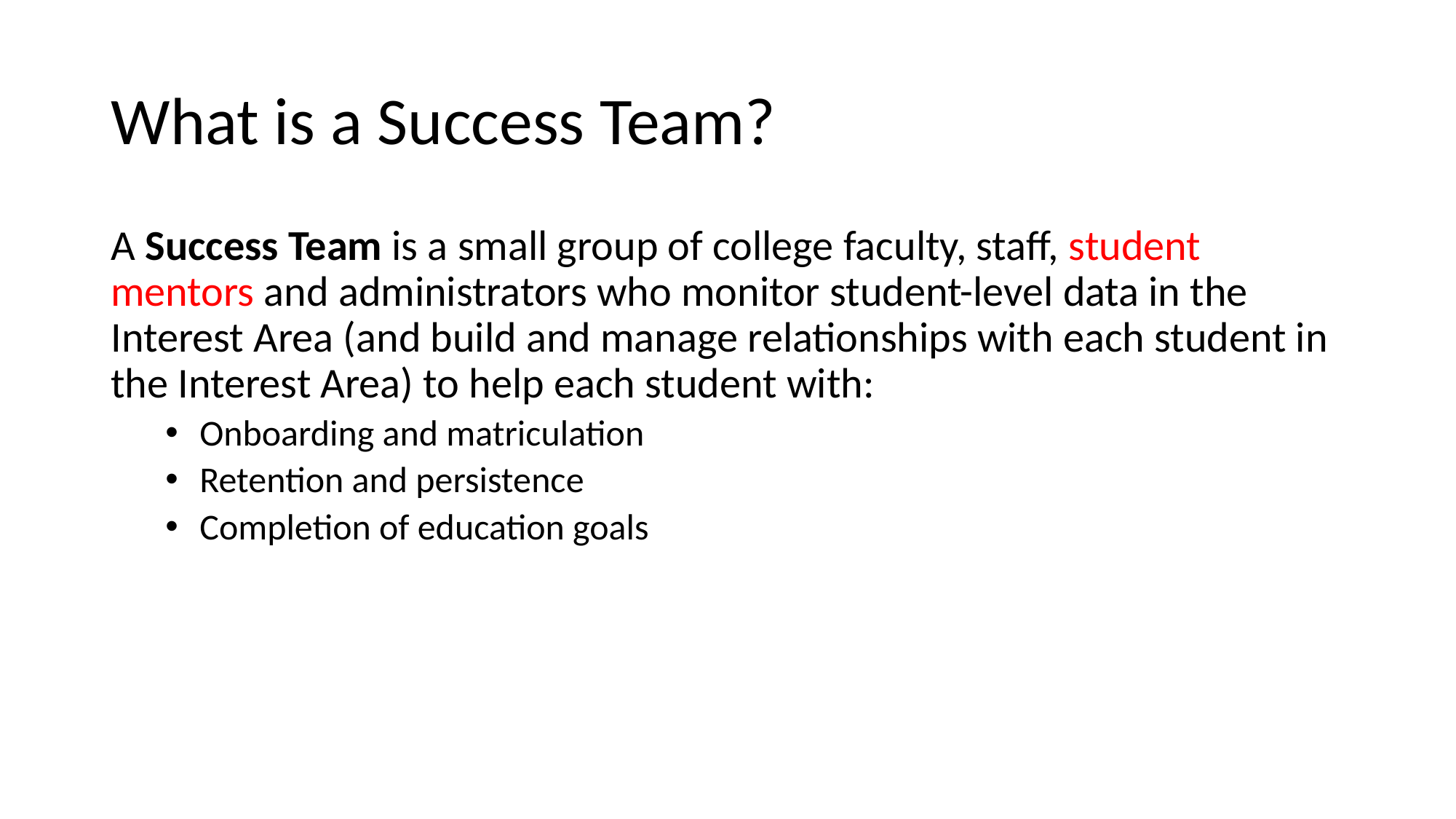

# What is a Success Team?
A Success Team is a small group of college faculty, staff, student mentors and administrators who monitor student-level data in the Interest Area (and build and manage relationships with each student in the Interest Area) to help each student with:
Onboarding and matriculation
Retention and persistence
Completion of education goals